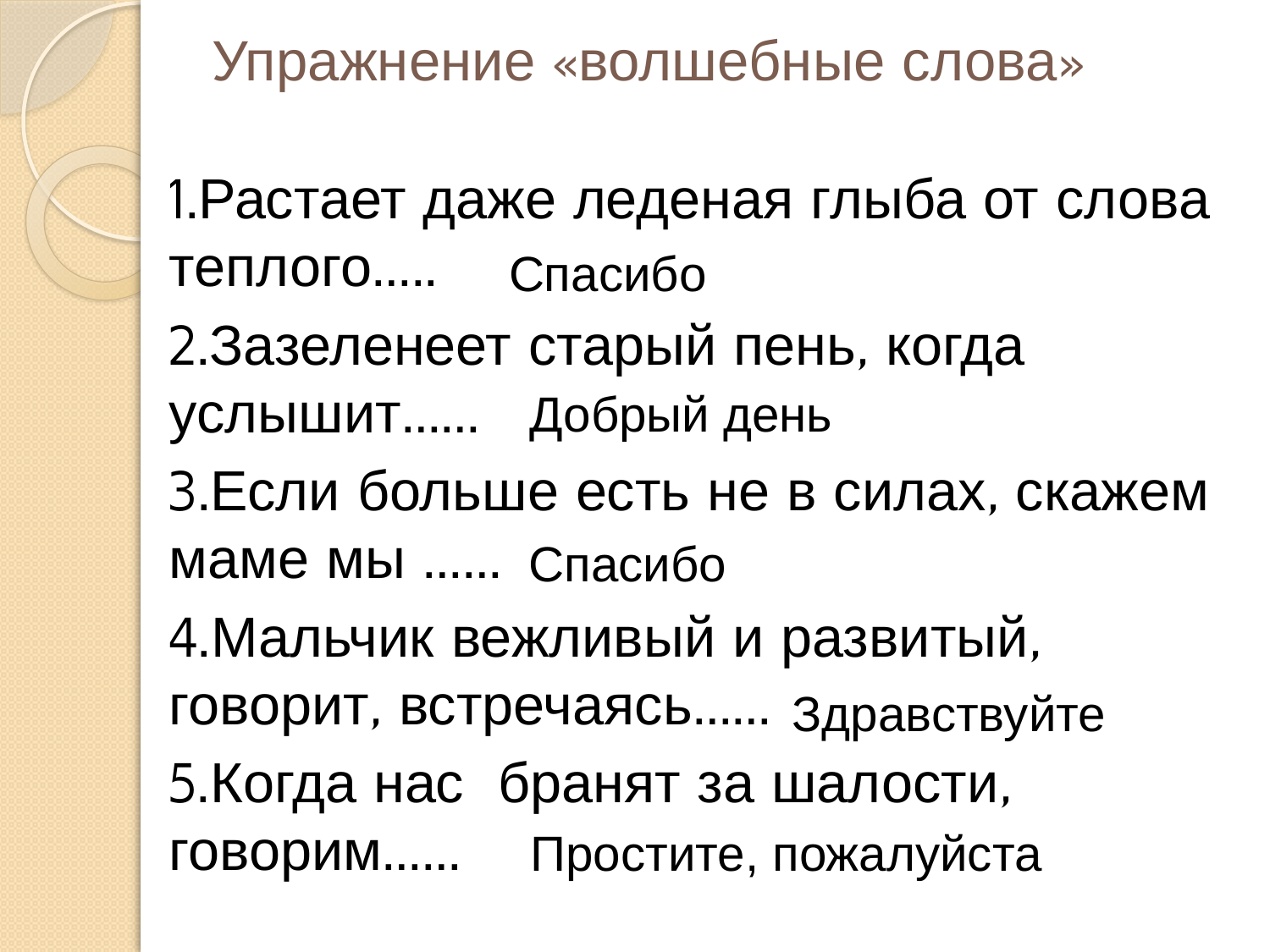

# Упражнение «волшебные слова»
1.Растает даже леденая глыба от слова теплого…..
2.Зазеленеет старый пень, когда услышит……
3.Если больше есть не в силах, скажем маме мы ……
4.Мальчик вежливый и развитый, говорит, встречаясь……
5.Когда нас  бранят за шалости, говорим……
Спасибо
Добрый день

Спасибо
Здравствуйте
Простите, пожалуйста